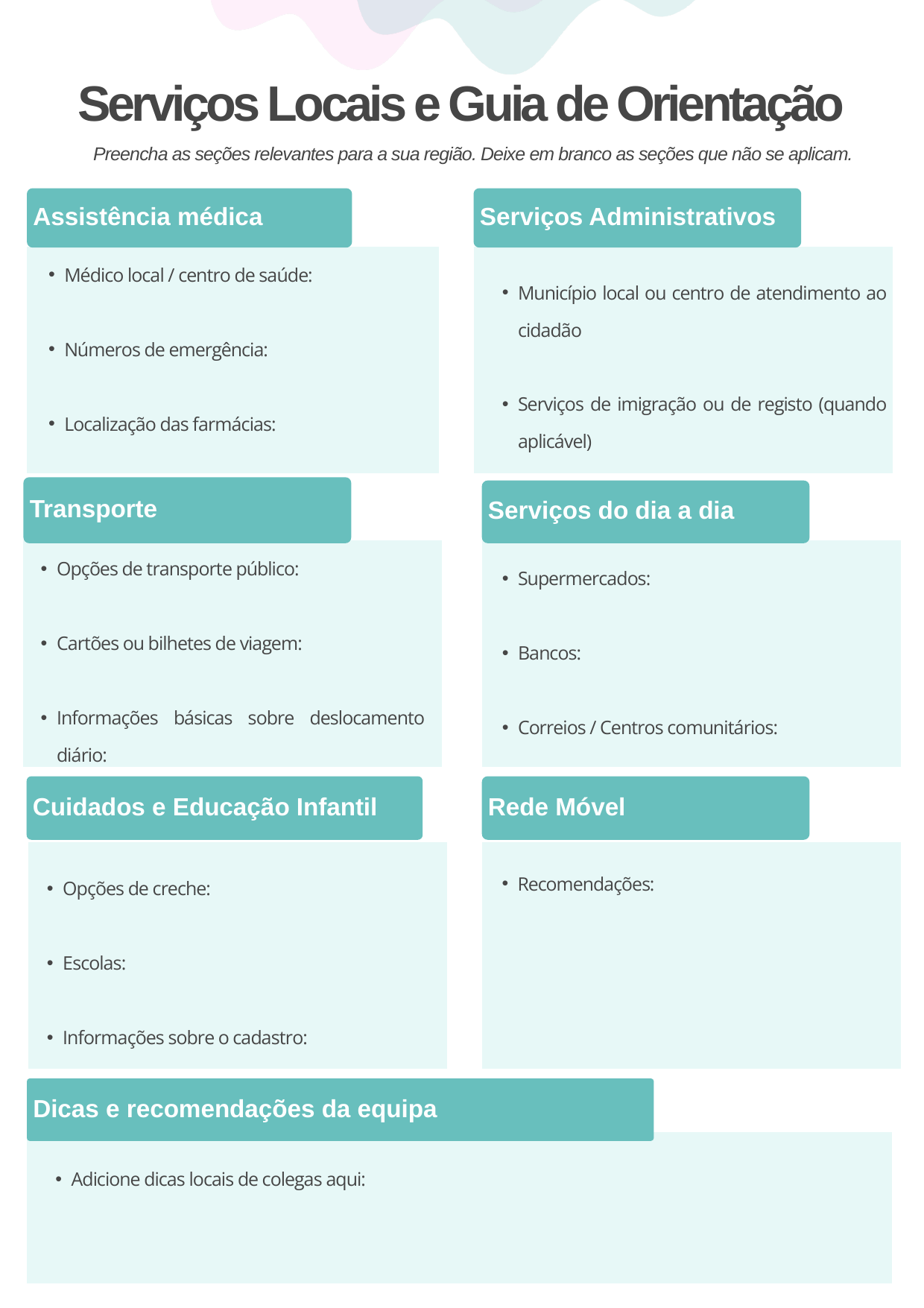

Serviços Locais e Guia de Orientação
Preencha as seções relevantes para a sua região. Deixe em branco as seções que não se aplicam.

Assistência médica

Serviços Administrativos

Médico local / centro de saúde:

Números de emergência:

Localização das farmácias:
Município local ou centro de atendimento ao cidadão

Serviços de imigração ou de registo (quando aplicável)

Transporte

Serviços do dia a dia

Opções de transporte público:

Cartões ou bilhetes de viagem:

Informações básicas sobre deslocamento diário:
Supermercados:

Bancos:

Correios / Centros comunitários:

Cuidados e Educação Infantil

Rede Móvel

Recomendações:
Opções de creche:

Escolas:

Informações sobre o cadastro:

Dicas e recomendações da equipa

Adicione dicas locais de colegas aqui: